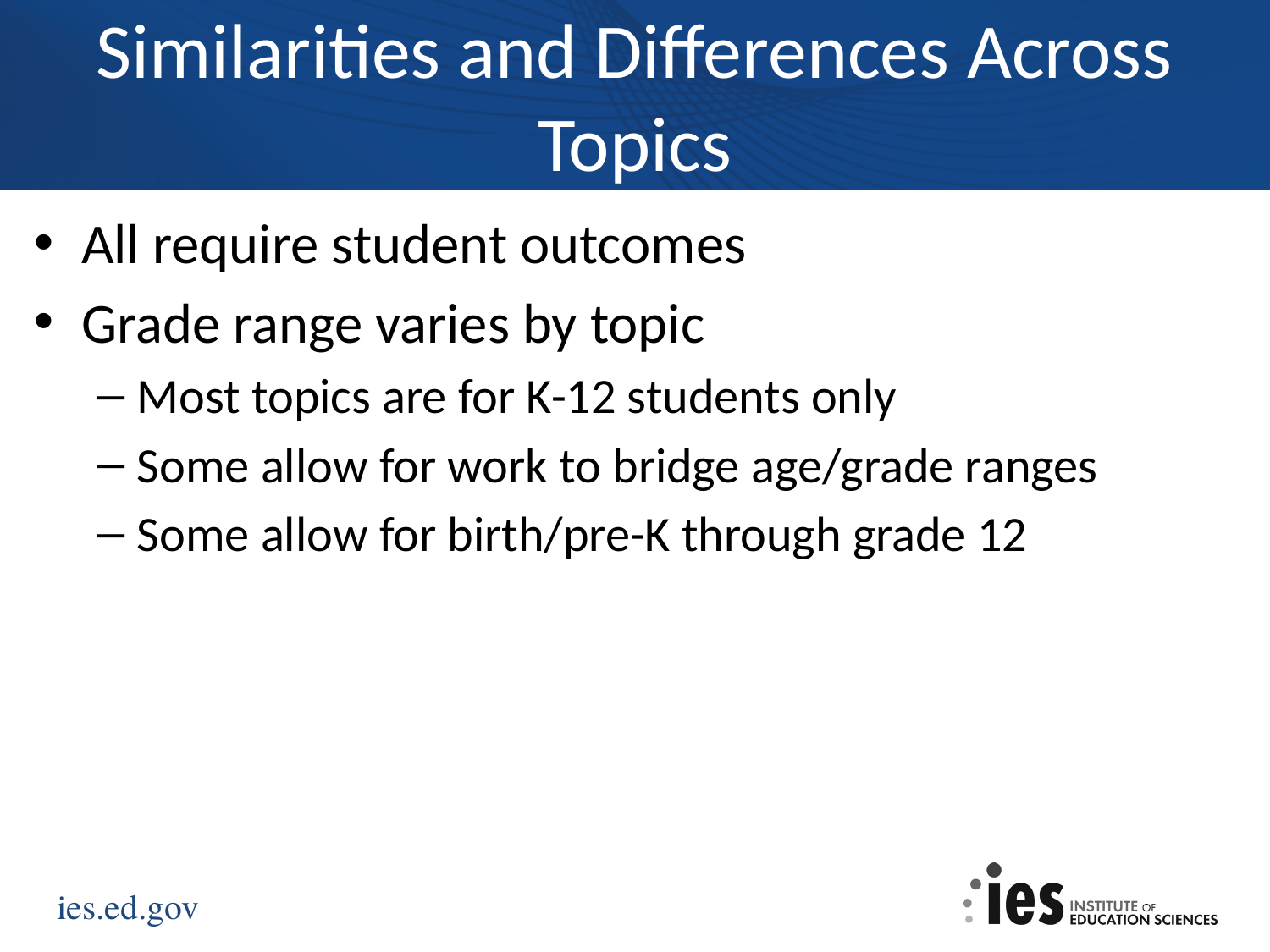

# Similarities and Differences Across Topics
All require student outcomes
Grade range varies by topic
Most topics are for K-12 students only
Some allow for work to bridge age/grade ranges
Some allow for birth/pre-K through grade 12